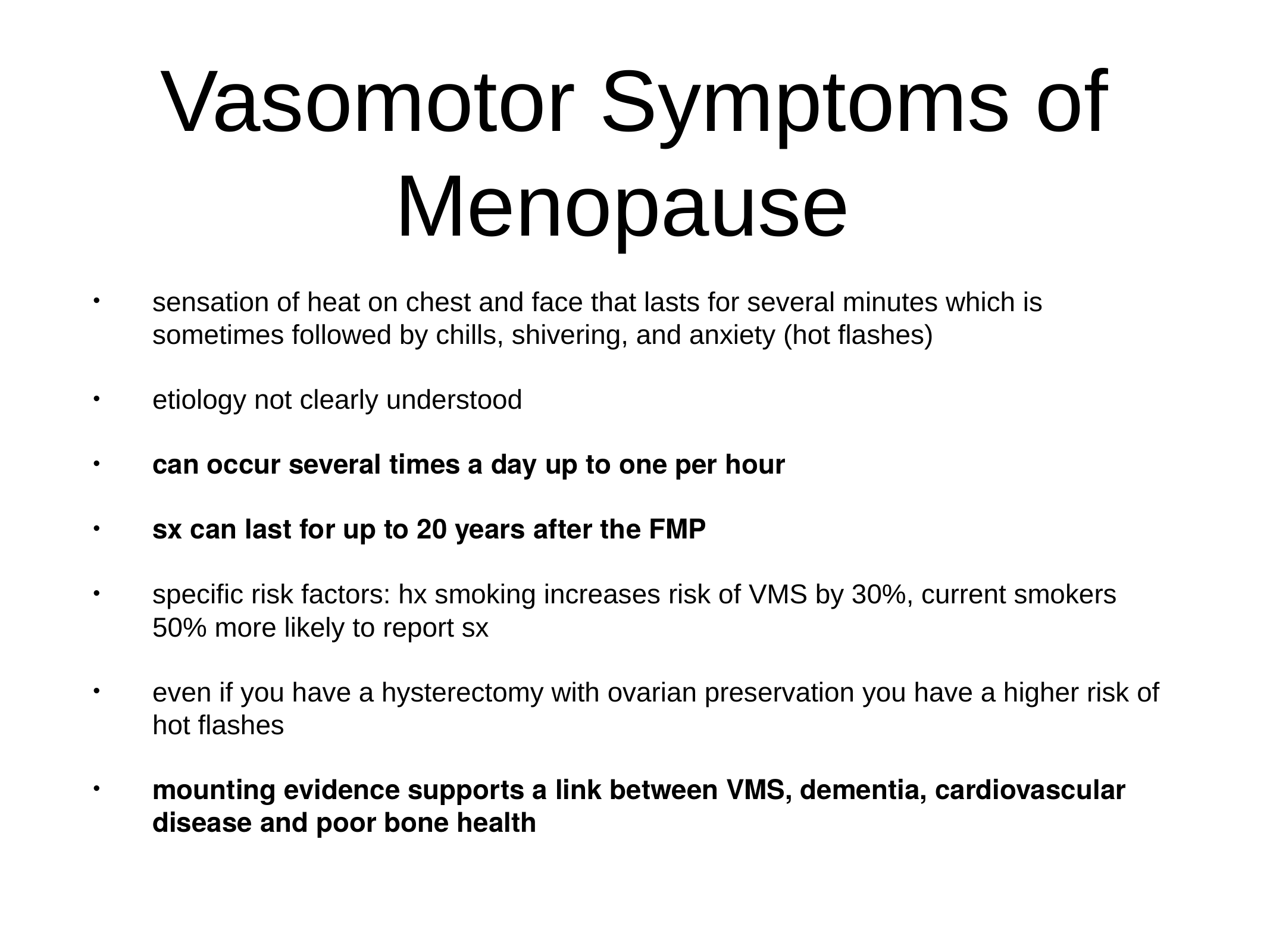

# Vasomotor Symptoms of Menopause
sensation of heat on chest and face that lasts for several minutes which is sometimes followed by chills, shivering, and anxiety (hot flashes)
etiology not clearly understood
can occur several times a day up to one per hour
sx can last for up to 20 years after the FMP
specific risk factors: hx smoking increases risk of VMS by 30%, current smokers 50% more likely to report sx
even if you have a hysterectomy with ovarian preservation you have a higher risk of hot flashes
mounting evidence supports a link between VMS, dementia, cardiovascular disease and poor bone health